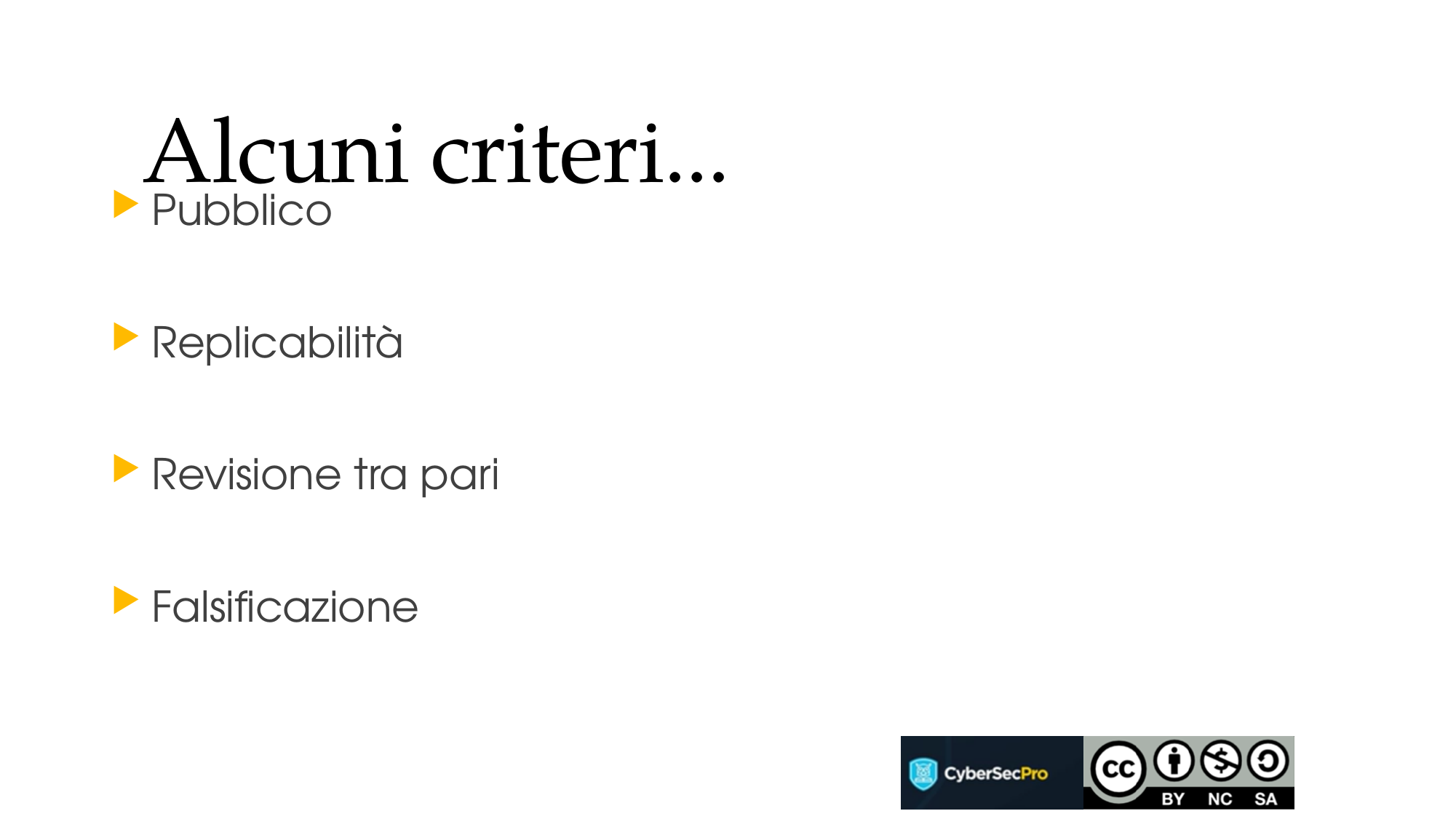

# Alcuni criteri...
Pubblico

Replicabilità

Revisione tra pari

Falsificazione